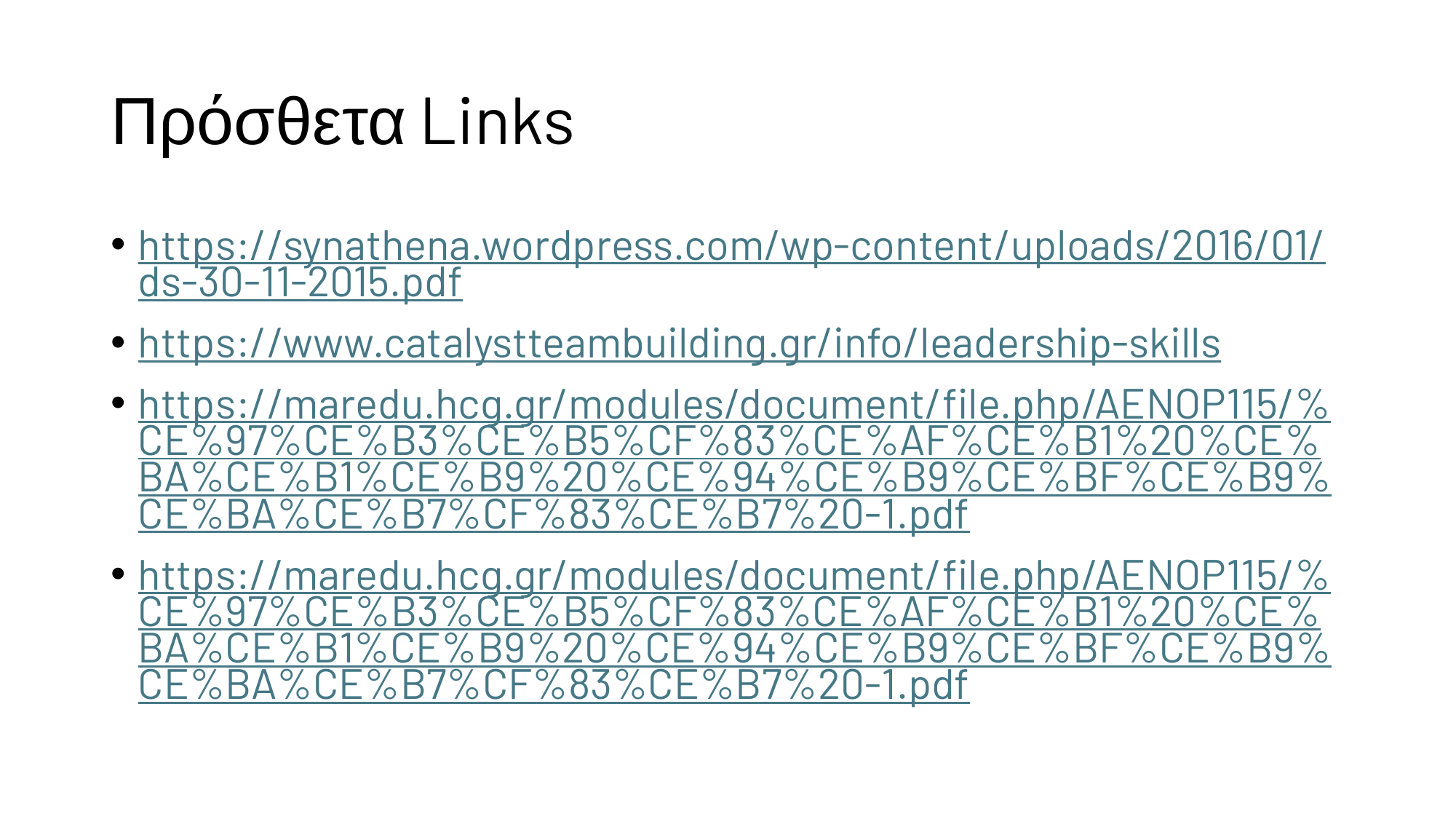

# Πρόσθετα Links
https://synathena.wordpress.com/wp-content/uploads/2016/01/ds-30-11-2015.pdf
https://www.catalystteambuilding.gr/info/leadership-skills
https://maredu.hcg.gr/modules/document/file.php/AENOP115/%CE%97%CE%B3%CE%B5%CF%83%CE%AF%CE%B1%20%CE%BA%CE%B1%CE%B9%20%CE%94%CE%B9%CE%BF%CE%B9%CE%BA%CE%B7%CF%83%CE%B7%20-1.pdf
https://maredu.hcg.gr/modules/document/file.php/AENOP115/%CE%97%CE%B3%CE%B5%CF%83%CE%AF%CE%B1%20%CE%BA%CE%B1%CE%B9%20%CE%94%CE%B9%CE%BF%CE%B9%CE%BA%CE%B7%CF%83%CE%B7%20-1.pdf